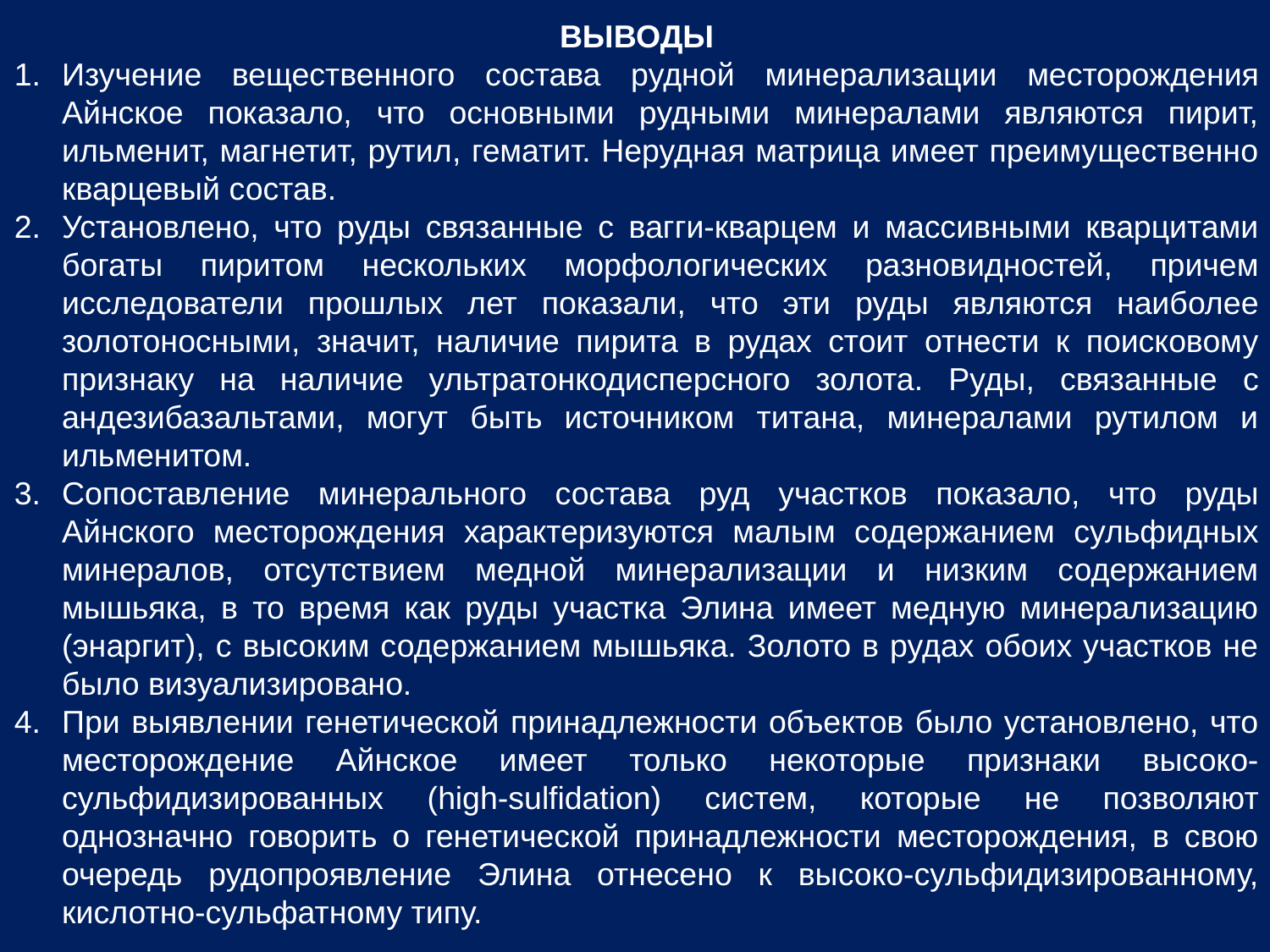

ВЫВОДЫ
Изучение вещественного состава рудной минерализации месторождения Айнское показало, что основными рудными минералами являются пирит, ильменит, магнетит, рутил, гематит. Нерудная матрица имеет преимущественно кварцевый состав.
Установлено, что руды связанные с вагги-кварцем и массивными кварцитами богаты пиритом нескольких морфологических разновидностей, причем исследователи прошлых лет показали, что эти руды являются наиболее золотоносными, значит, наличие пирита в рудах стоит отнести к поисковому признаку на наличие ультратонкодисперсного золота. Руды, связанные с андезибазальтами, могут быть источником титана, минералами рутилом и ильменитом.
Сопоставление минерального состава руд участков показало, что руды Айнского месторождения характеризуются малым содержанием сульфидных минералов, отсутствием медной минерализации и низким содержанием мышьяка, в то время как руды участка Элина имеет медную минерализацию (энаргит), с высоким содержанием мышьяка. Золото в рудах обоих участков не было визуализировано.
При выявлении генетической принадлежности объектов было установлено, что месторождение Айнское имеет только некоторые признаки высоко-сульфидизированных (high-sulfidation) систем, которые не позволяют однозначно говорить о генетической принадлежности месторождения, в свою очередь рудопроявление Элина отнесено к высоко-сульфидизированному, кислотно-сульфатному типу.